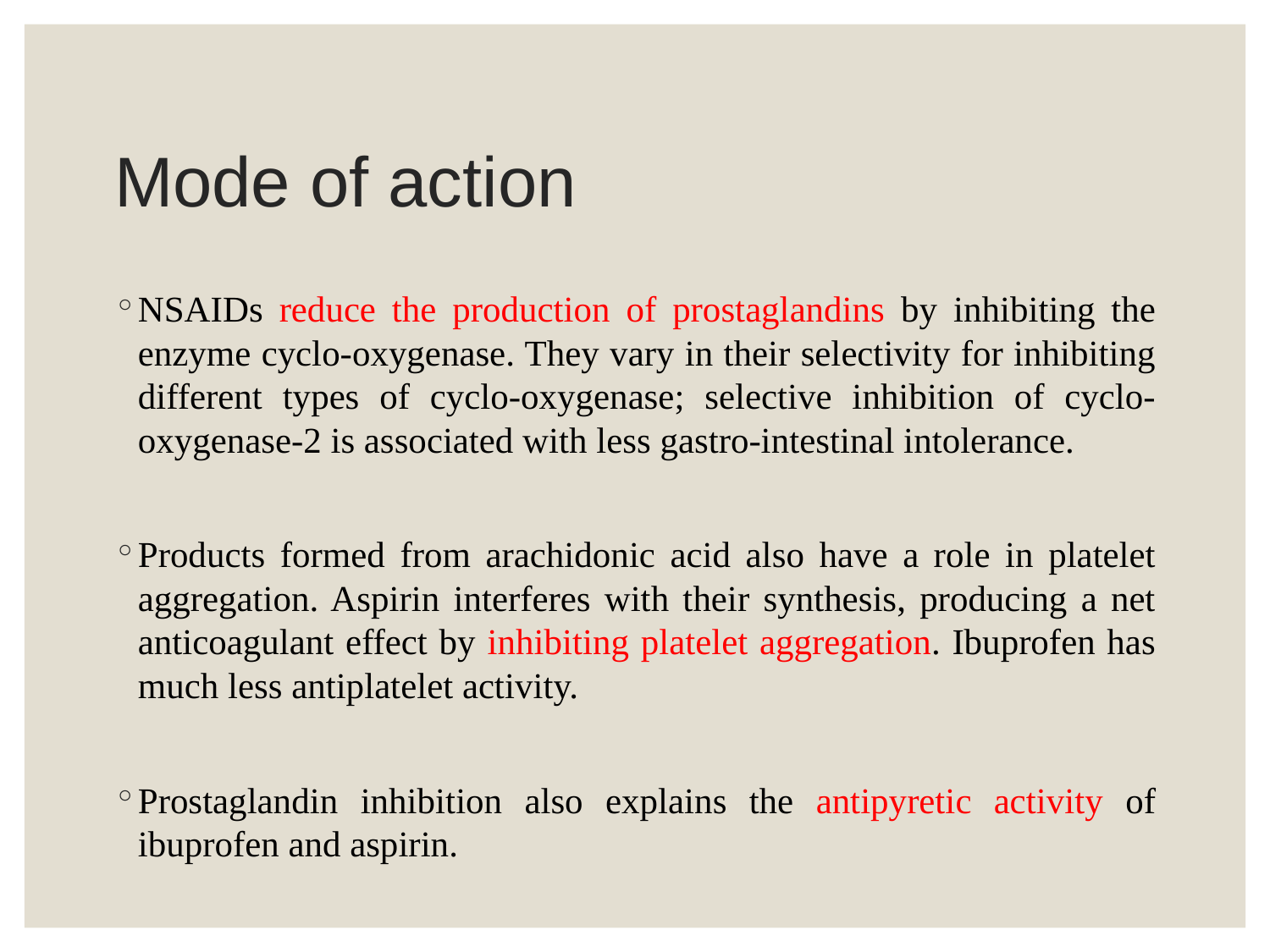

# Mode of action
NSAIDs reduce the production of prostaglandins by inhibiting the enzyme cyclo-oxygenase. They vary in their selectivity for inhibiting different types of cyclo-oxygenase; selective inhibition of cyclo-oxygenase-2 is associated with less gastro-intestinal intolerance.

Products formed from arachidonic acid also have a role in platelet aggregation. Aspirin interferes with their synthesis, producing a net anticoagulant effect by inhibiting platelet aggregation. Ibuprofen has much less antiplatelet activity.

Prostaglandin inhibition also explains the antipyretic activity of ibuprofen and aspirin.